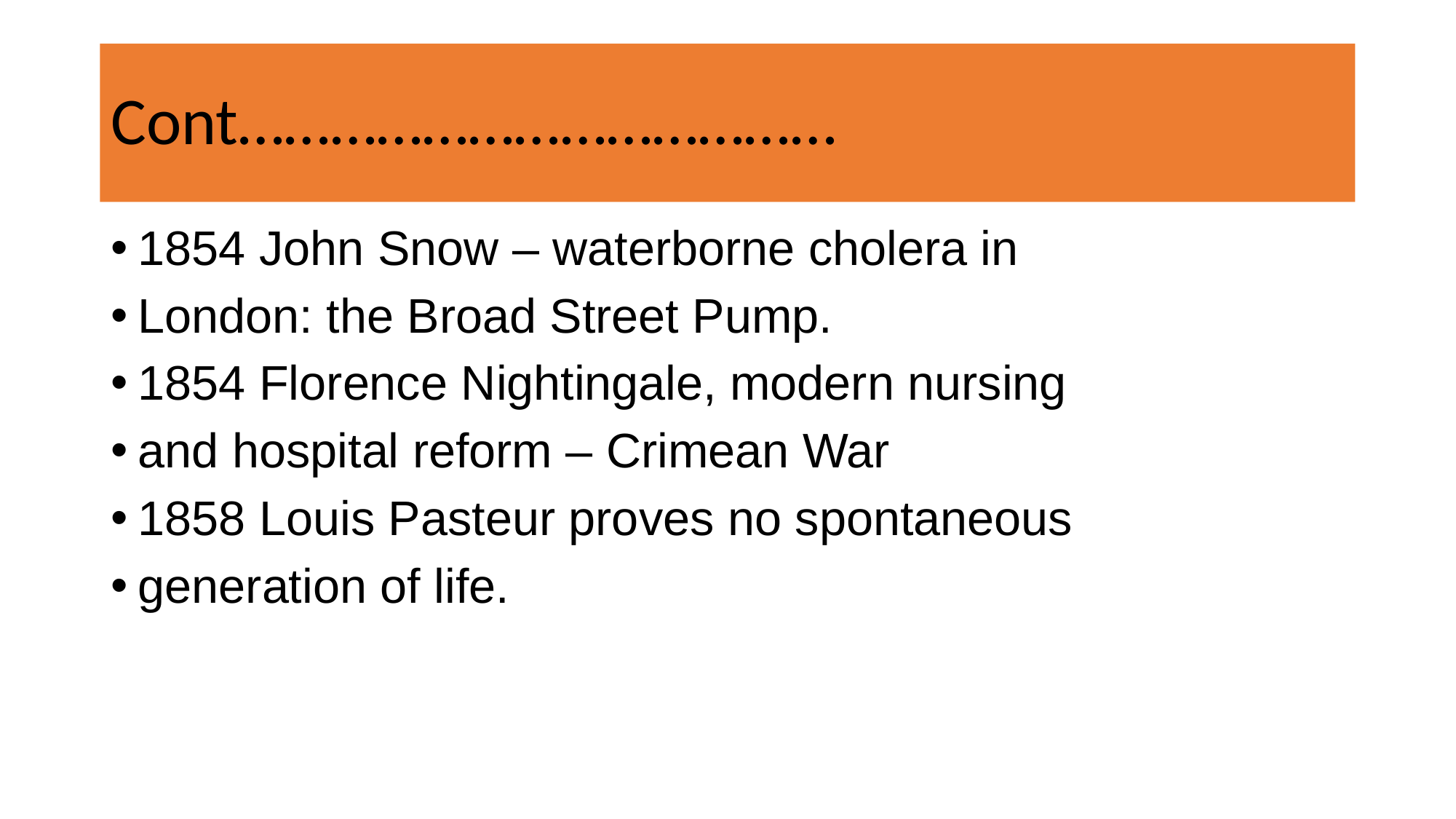

# Cont…………………………………
1854 John Snow – waterborne cholera in
London: the Broad Street Pump.
1854 Florence Nightingale, modern nursing
and hospital reform – Crimean War
1858 Louis Pasteur proves no spontaneous
generation of life.